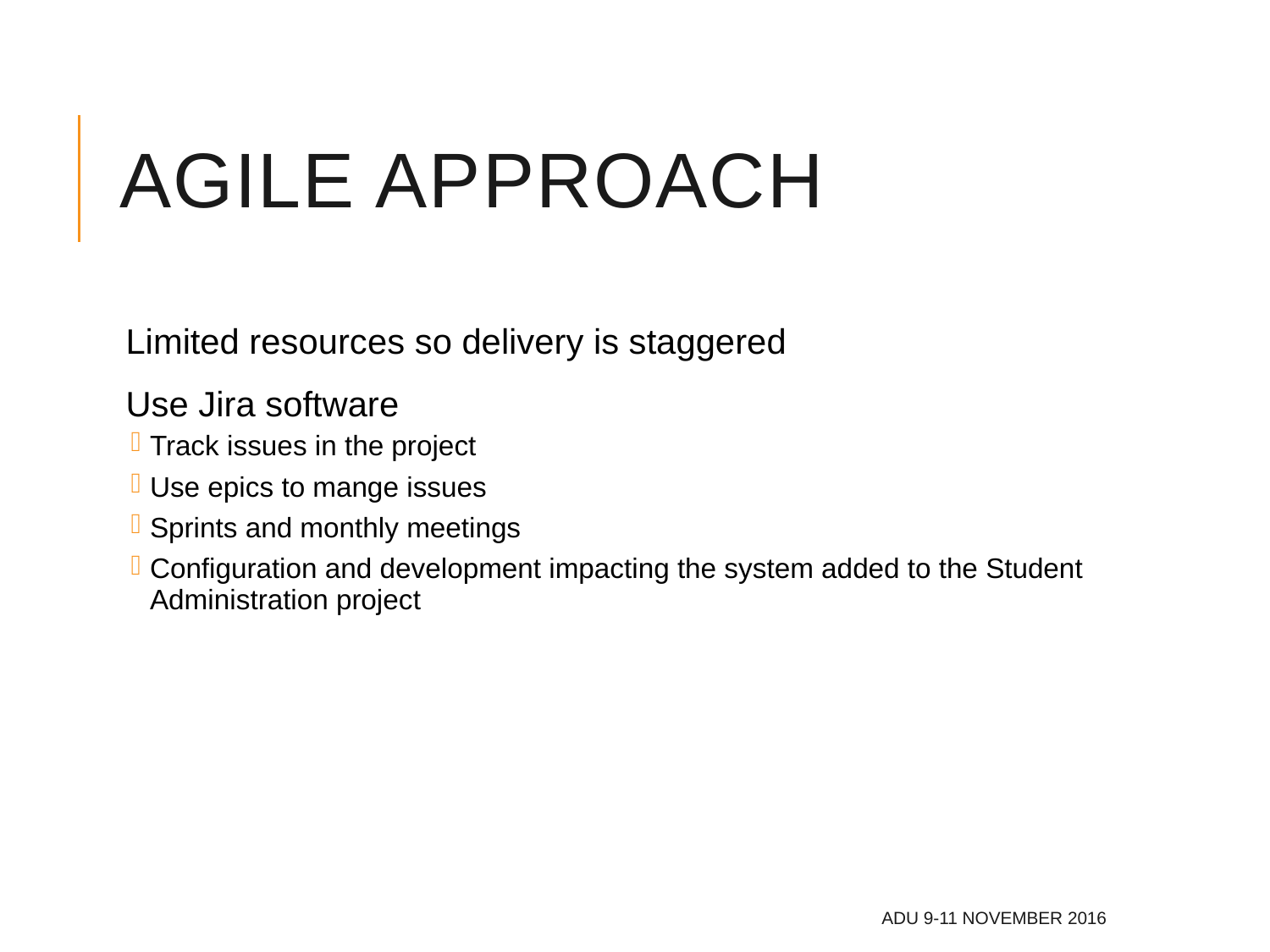

# AGILE approach
Limited resources so delivery is staggered
Use Jira software
Track issues in the project
Use epics to mange issues
Sprints and monthly meetings
Configuration and development impacting the system added to the Student Administration project

ADU 9-11 November 2016